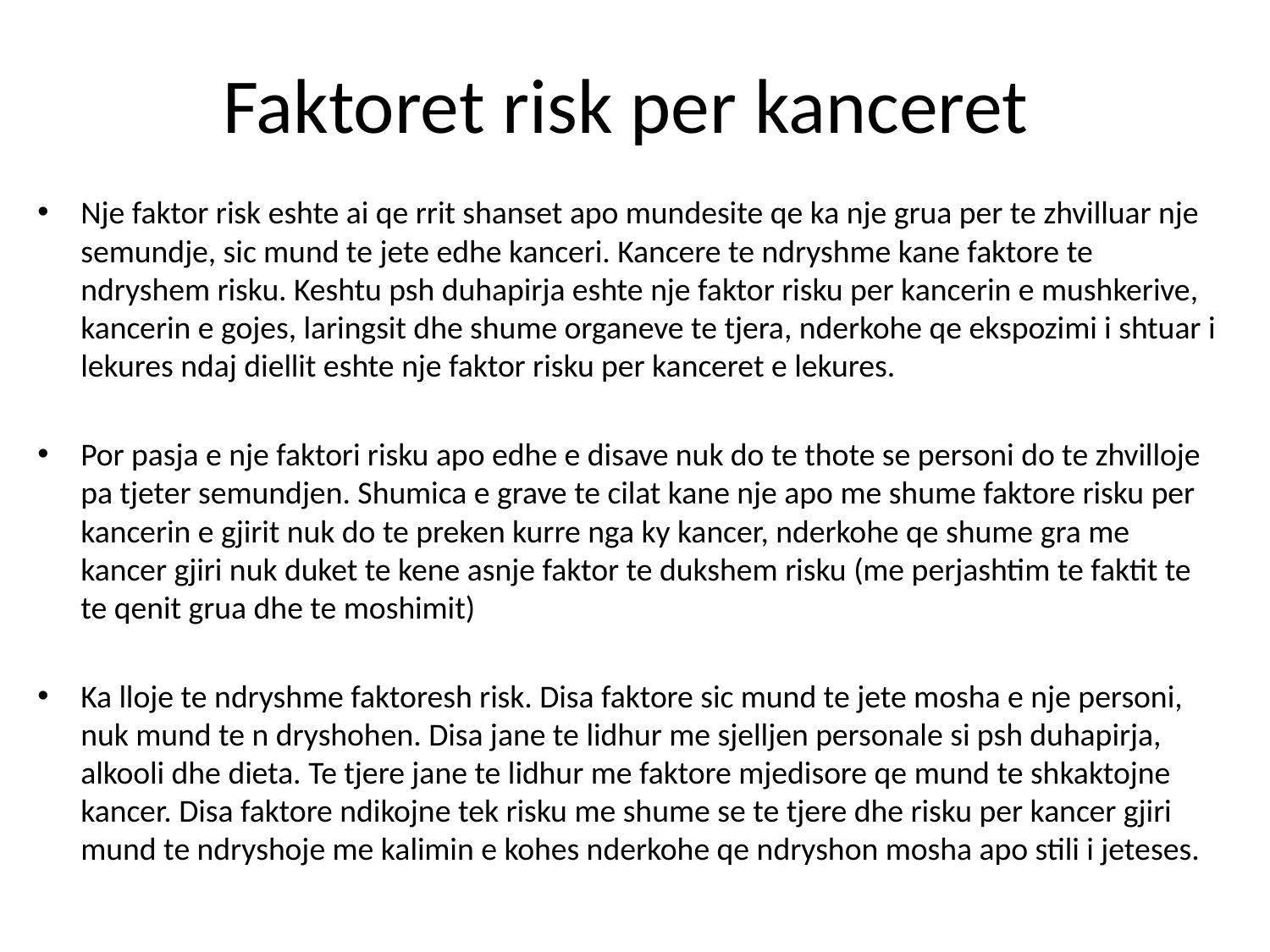

# Faktoret risk per kanceret
Nje faktor risk eshte ai qe rrit shanset apo mundesite qe ka nje grua per te zhvilluar nje semundje, sic mund te jete edhe kanceri. Kancere te ndryshme kane faktore te ndryshem risku. Keshtu psh duhapirja eshte nje faktor risku per kancerin e mushkerive, kancerin e gojes, laringsit dhe shume organeve te tjera, nderkohe qe ekspozimi i shtuar i lekures ndaj diellit eshte nje faktor risku per kanceret e lekures.

Por pasja e nje faktori risku apo edhe e disave nuk do te thote se personi do te zhvilloje pa tjeter semundjen. Shumica e grave te cilat kane nje apo me shume faktore risku per kancerin e gjirit nuk do te preken kurre nga ky kancer, nderkohe qe shume gra me kancer gjiri nuk duket te kene asnje faktor te dukshem risku (me perjashtim te faktit te te qenit grua dhe te moshimit)

Ka lloje te ndryshme faktoresh risk. Disa faktore sic mund te jete mosha e nje personi, nuk mund te n dryshohen. Disa jane te lidhur me sjelljen personale si psh duhapirja, alkooli dhe dieta. Te tjere jane te lidhur me faktore mjedisore qe mund te shkaktojne kancer. Disa faktore ndikojne tek risku me shume se te tjere dhe risku per kancer gjiri mund te ndryshoje me kalimin e kohes nderkohe qe ndryshon mosha apo stili i jeteses.